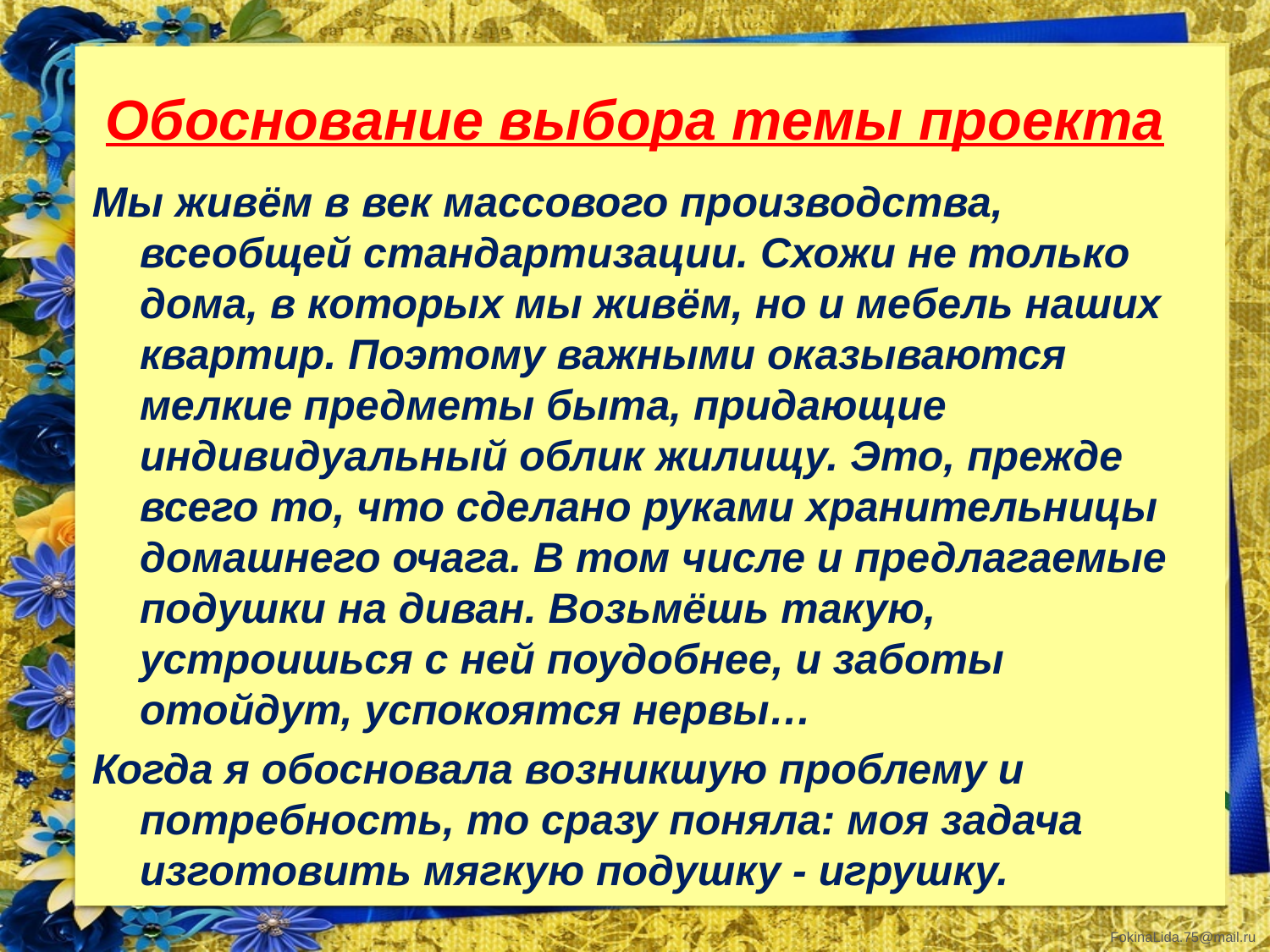

# Обоснование выбора темы проекта
Мы живём в век массового производства, всеобщей стандартизации. Схожи не только дома, в которых мы живём, но и мебель наших квартир. Поэтому важными оказываются мелкие предметы быта, придающие индивидуальный облик жилищу. Это, прежде всего то, что сделано руками хранительницы домашнего очага. В том числе и предлагаемые подушки на диван. Возьмёшь такую, устроишься с ней поудобнее, и заботы отойдут, успокоятся нервы…
Когда я обосновала возникшую проблему и потребность, то сразу поняла: моя задача изготовить мягкую подушку - игрушку.